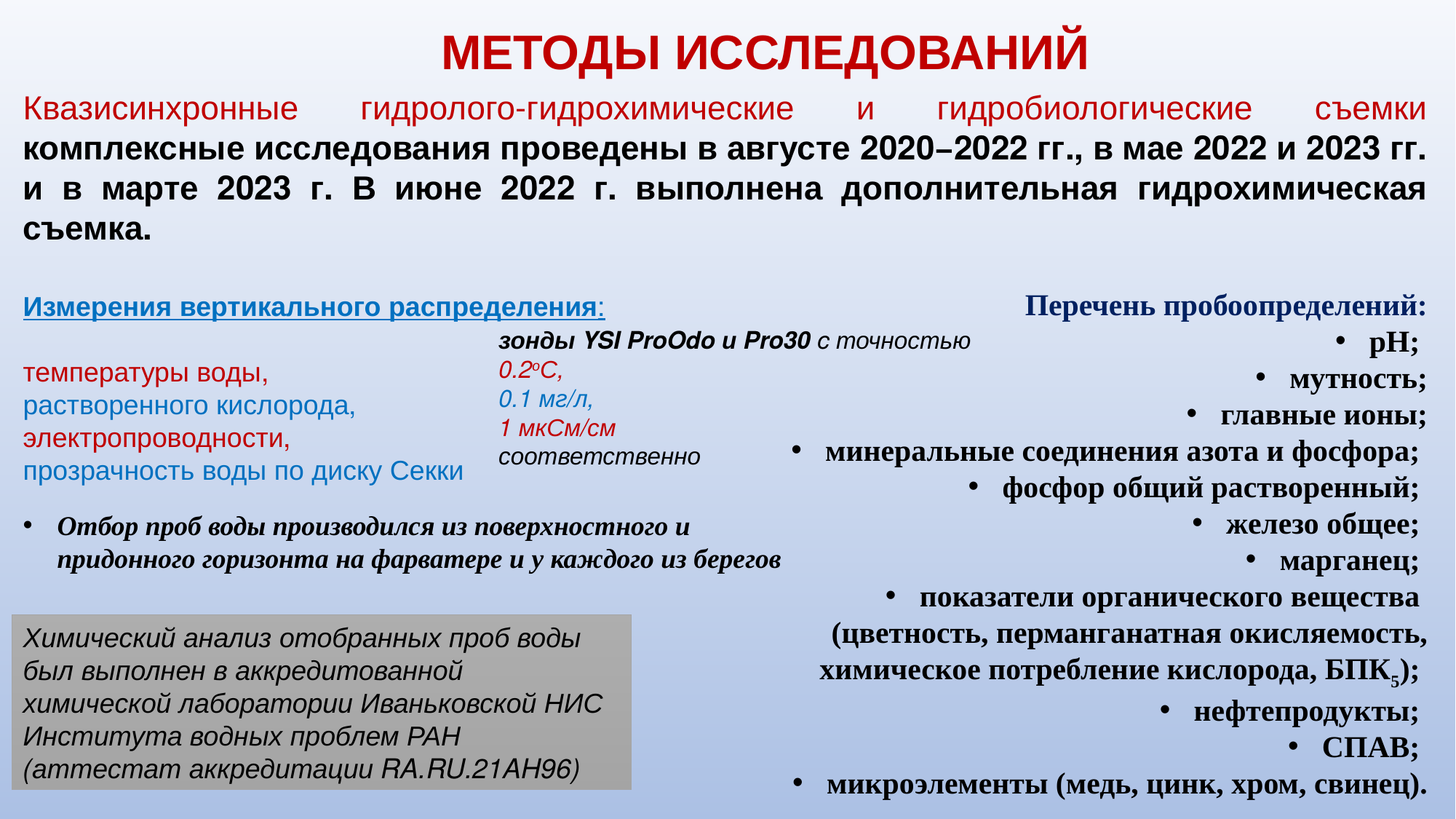

# МЕТОДЫ ИССЛЕДОВАНИЙ
Квазисинхронные гидролого-гидрохимические и гидробиологические съемки комплексные исследования проведены в августе 2020−2022 гг., в мае 2022 и 2023 гг. и в марте 2023 г. В июне 2022 г. выполнена дополнительная гидрохимическая съемка.

Перечень пробоопределений:
рН;
мутность;
главные ионы;
минеральные соединения азота и фосфора;
фосфор общий растворенный;
железо общее;
марганец;
показатели органического вещества
(цветность, перманганатная окисляемость, химическое потребление кислорода, БПК5);
нефтепродукты;
СПАВ;
микроэлементы (медь, цинк, хром, свинец).
Измерения вертикального распределения:

температуры воды,
растворенного кислорода,
электропроводности,
прозрачность воды по диску Секки
зонды YSI ProOdo и Pro30 c точностью
0.2оС,
0.1 мг/л,
1 мкСм/см
соответственно
Отбор проб воды производился из поверхностного и придонного горизонта на фарватере и у каждого из берегов
Химический анализ отобранных проб воды
был выполнен в аккредитованной
химической лаборатории Иваньковской НИС
Института водных проблем РАН
(аттестат аккредитации RA.RU.21AH96)